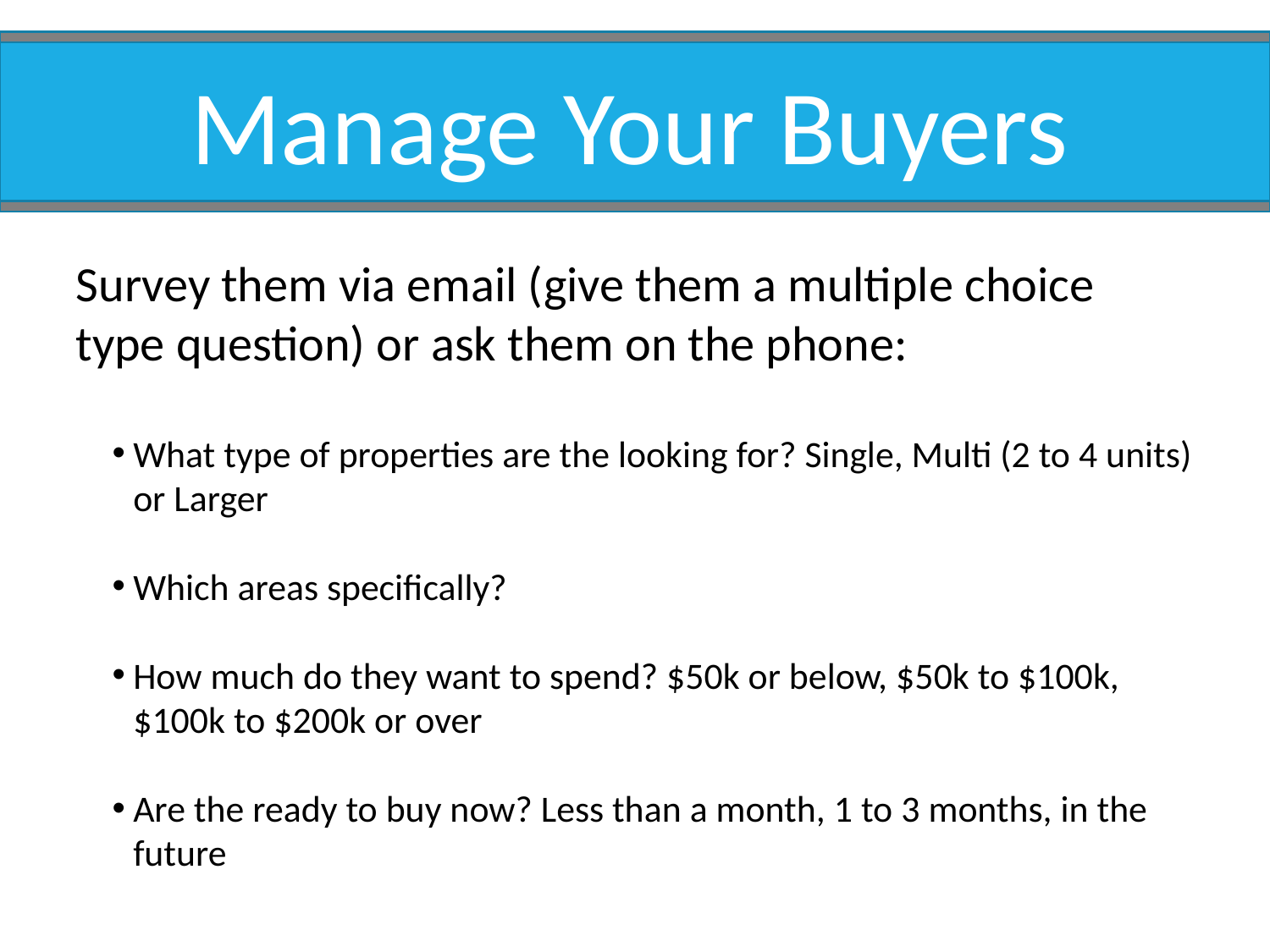

Manage Your Buyers
Survey them via email (give them a multiple choice type question) or ask them on the phone:

What type of properties are the looking for? Single, Multi (2 to 4 units) or Larger

Which areas specifically?

How much do they want to spend? $50k or below, $50k to $100k, $100k to $200k or over

Are the ready to buy now? Less than a month, 1 to 3 months, in the future